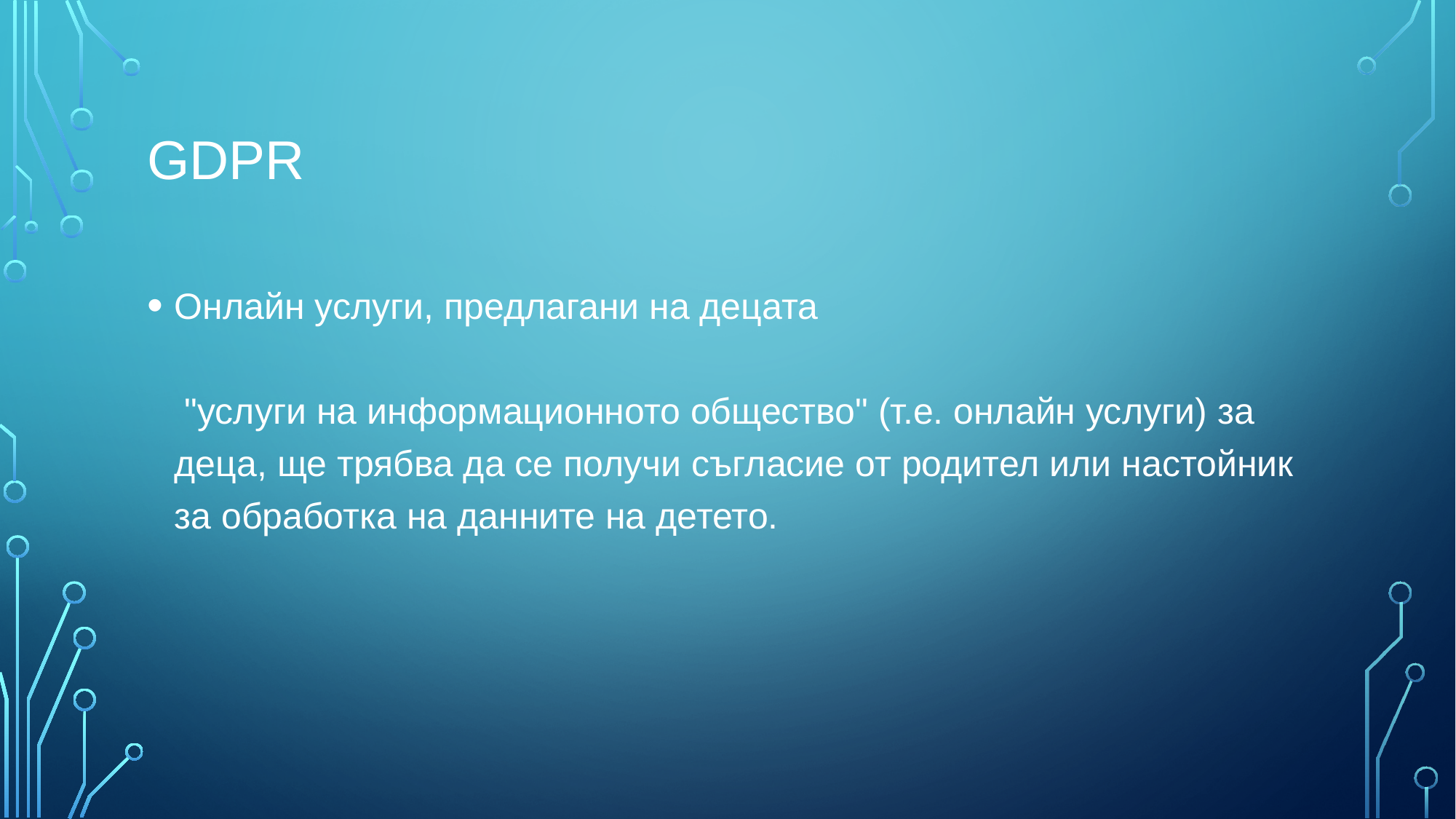

# GDPR
Онлайн услуги, предлагани на децата
 "услуги на информационното общество" (т.е. онлайн услуги) за деца, ще трябва да се получи съгласие от родител или настойник за обработка на данните на детето.